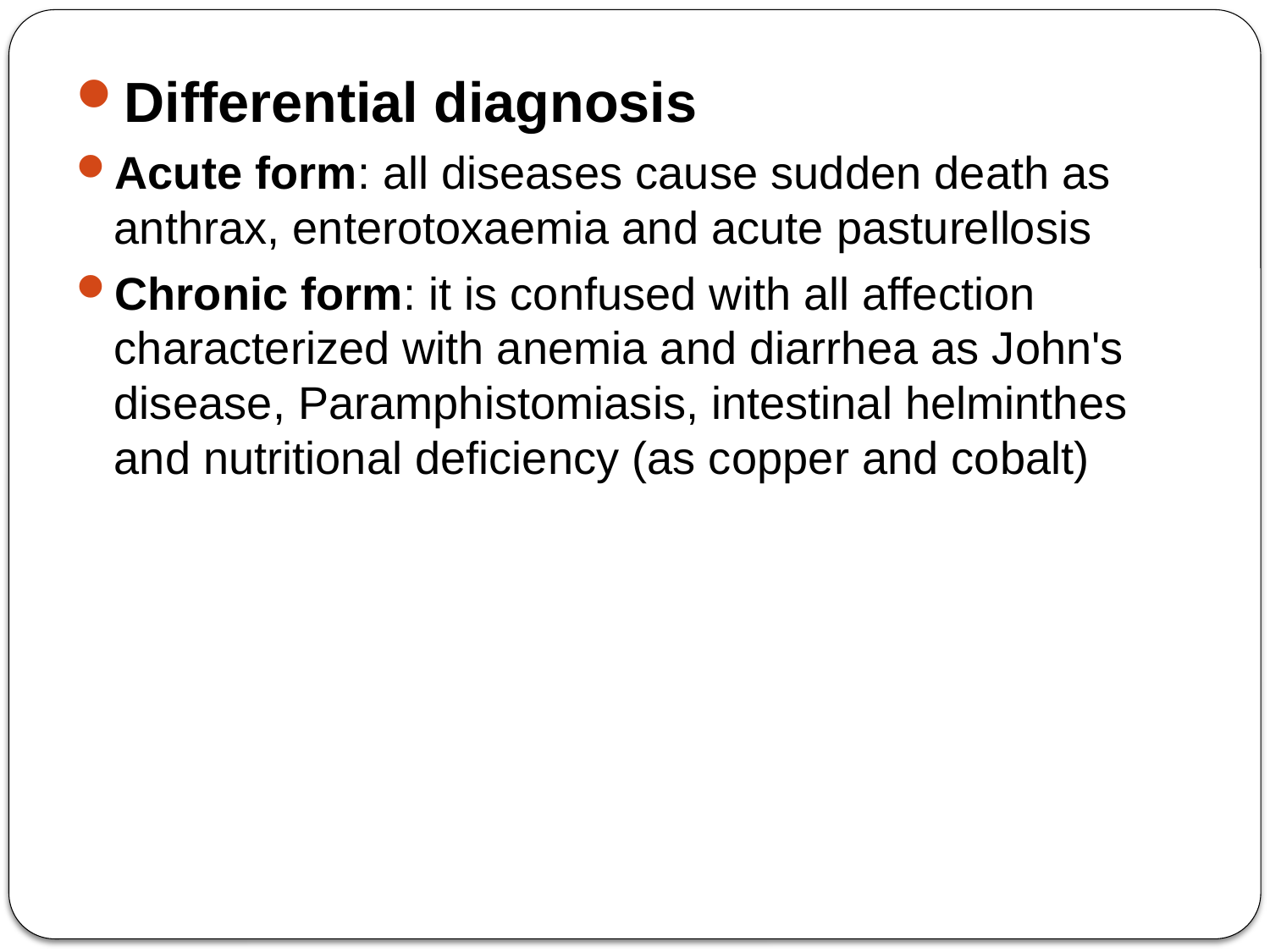

Differential diagnosis
Acute form: all diseases cause sudden death as anthrax, enterotoxaemia and acute pasturellosis
Chronic form: it is confused with all affection characterized with anemia and diarrhea as John's disease, Paramphistomiasis, intestinal helminthes and nutritional deficiency (as copper and cobalt)